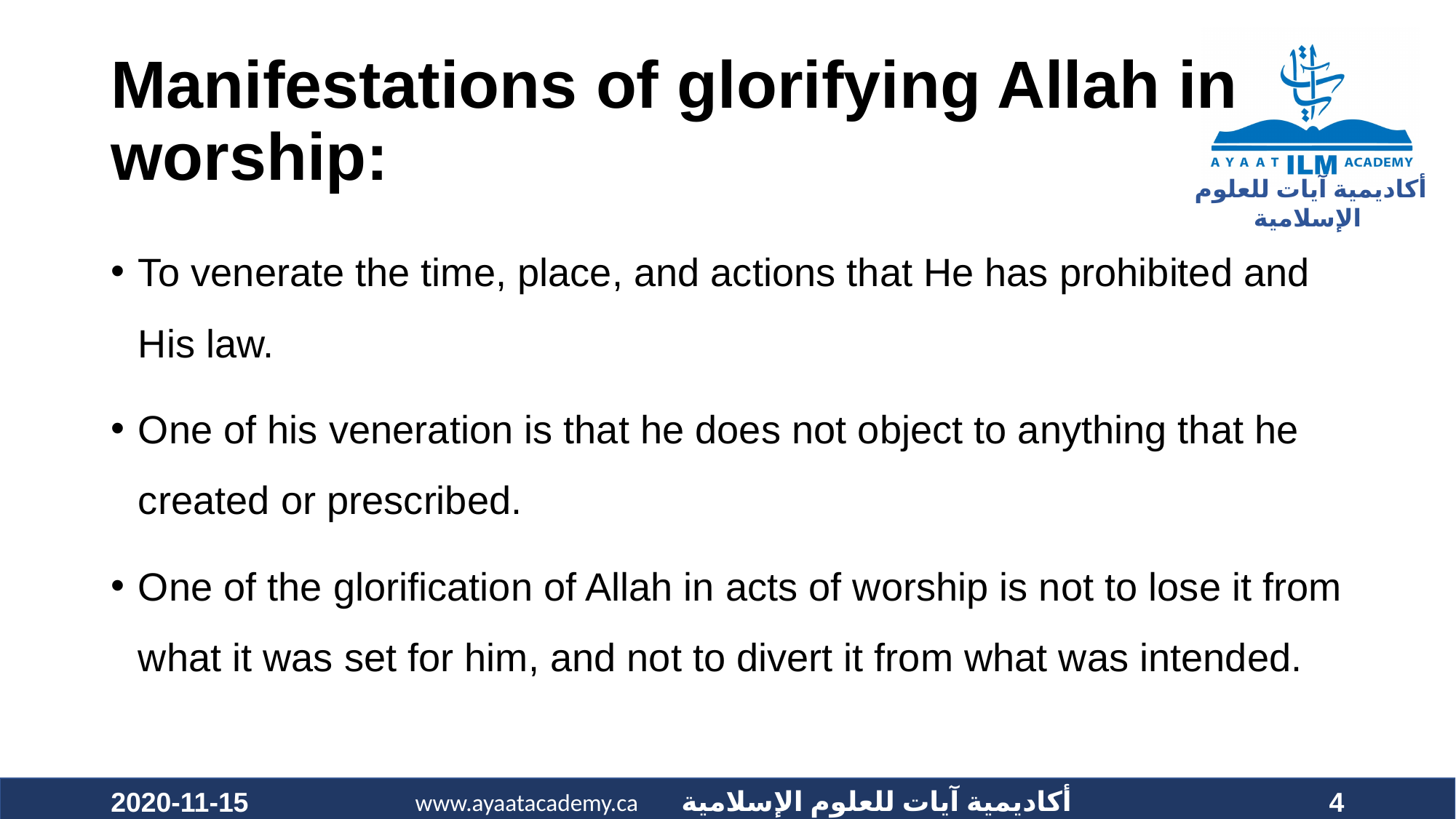

# Manifestations of glorifying Allah in worship:
To venerate the time, place, and actions that He has prohibited and His law.
One of his veneration is that he does not object to anything that he created or prescribed.
One of the glorification of Allah in acts of worship is not to lose it from what it was set for him, and not to divert it from what was intended.

2020-11-15
4